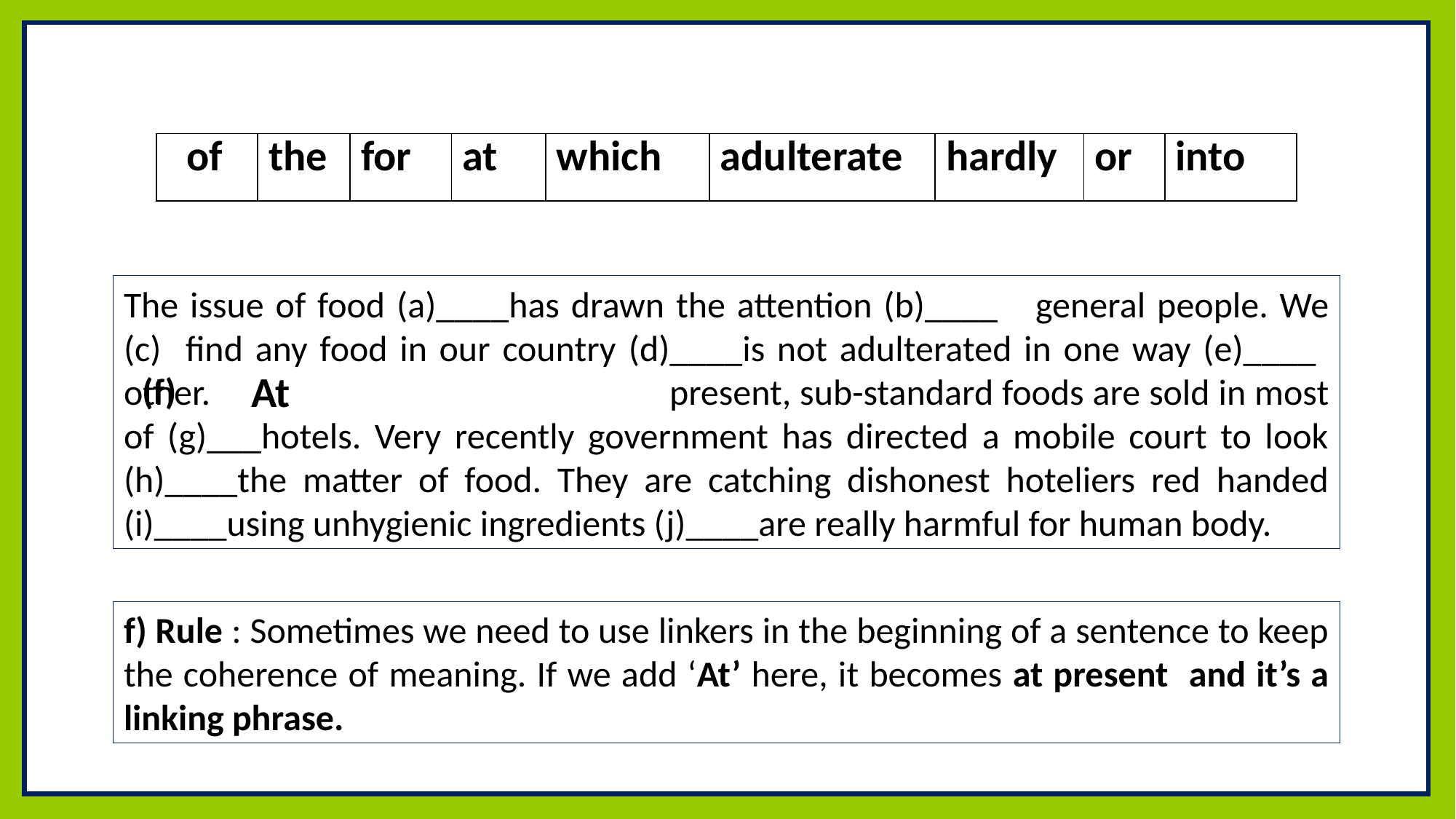

| of | the | for | at | which | adulterate | hardly | or | into |
| --- | --- | --- | --- | --- | --- | --- | --- | --- |
The issue of food (a)____has drawn the attention (b)____	 general people. We (c)  find any food in our country (d)____is not adulterated in one way (e)____  other.					present, sub-standard foods are sold in most of (g)___hotels. Very recently government has directed a mobile court to look (h)____the matter of food. They are catching dishonest hoteliers red handed (i)____using unhygienic ingredients (j)____are really harmful for human body.
(f)
At
f) Rule : Sometimes we need to use linkers in the beginning of a sentence to keep the coherence of meaning. If we add ‘At’ here, it becomes at present  and it’s a linking phrase.